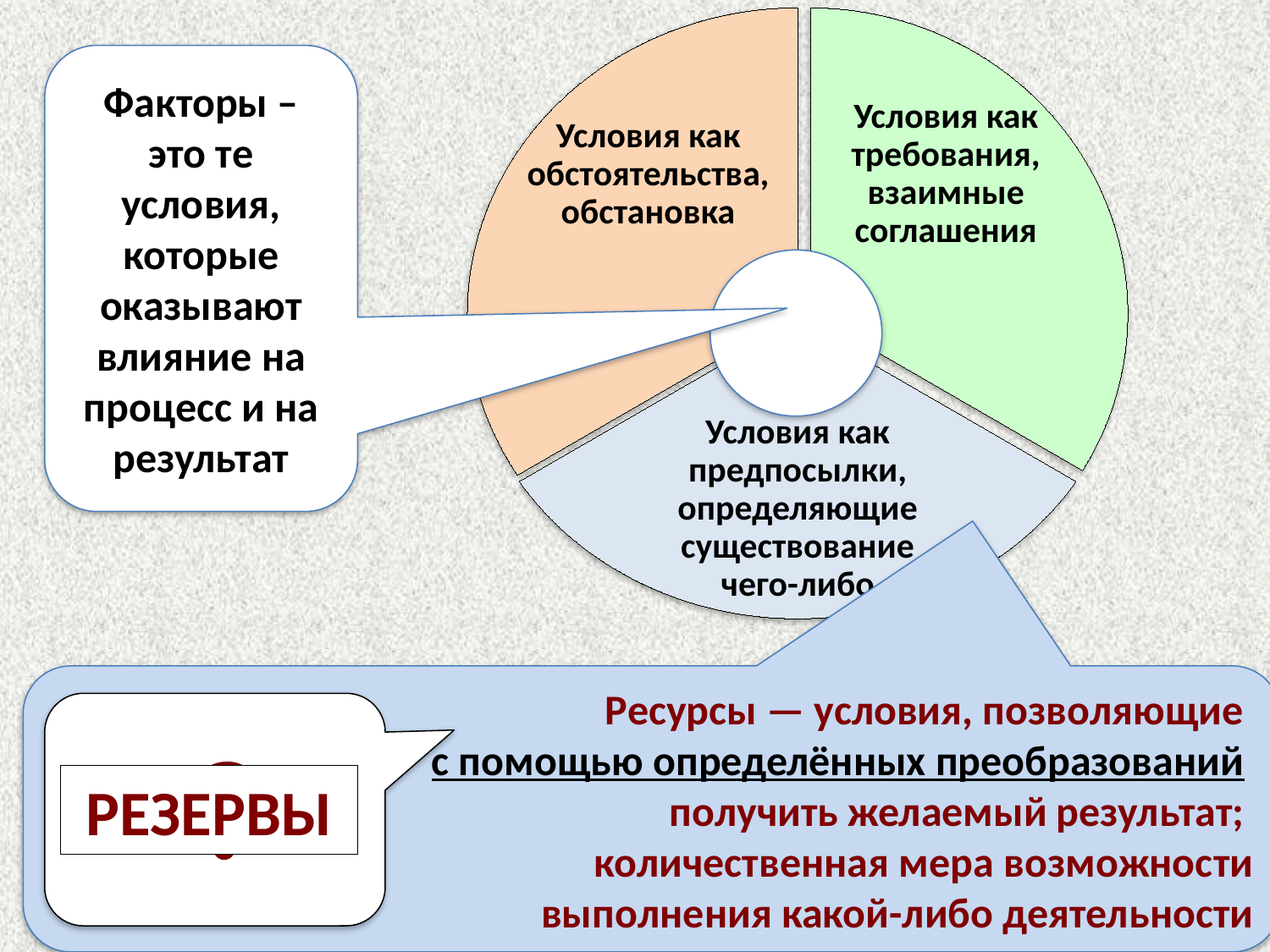

Условия как обстоятельства, обстановка

Условия как требования, взаимные соглашения

Условия как предпосылки, определяющие существование чего-либо
Факторы – это те условия, которые оказывают влияние на процесс и на результат

Ресурсы — условия, позволяющие
с помощью определённых преобразований
получить желаемый результат;
количественная мера возможности
 выполнения какой-либо деятельности

?
РЕЗЕРВЫ